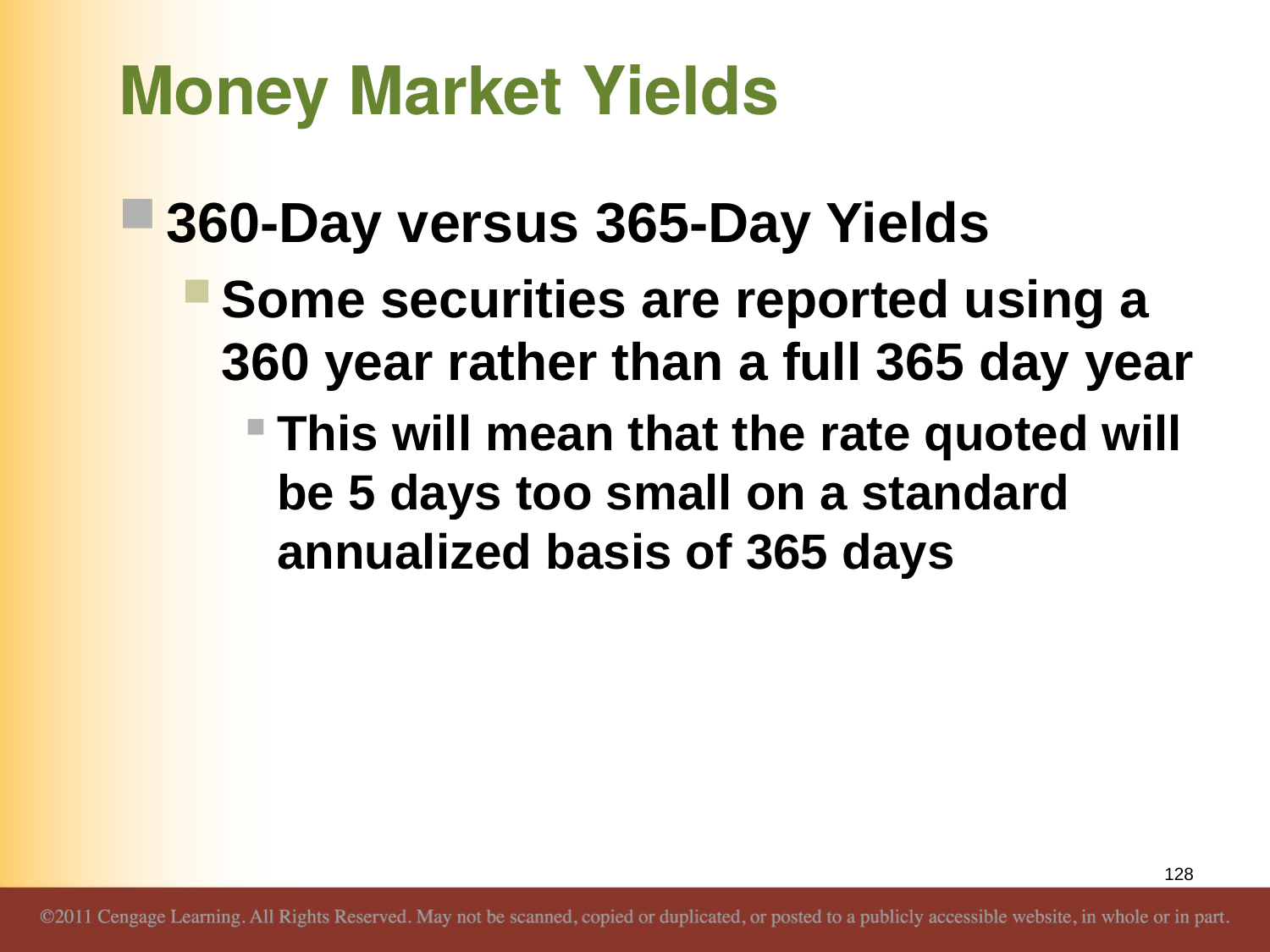

# Money Market Yields
360-Day versus 365-Day Yields
Some securities are reported using a 360 year rather than a full 365 day year
This will mean that the rate quoted will be 5 days too small on a standard annualized basis of 365 days
128